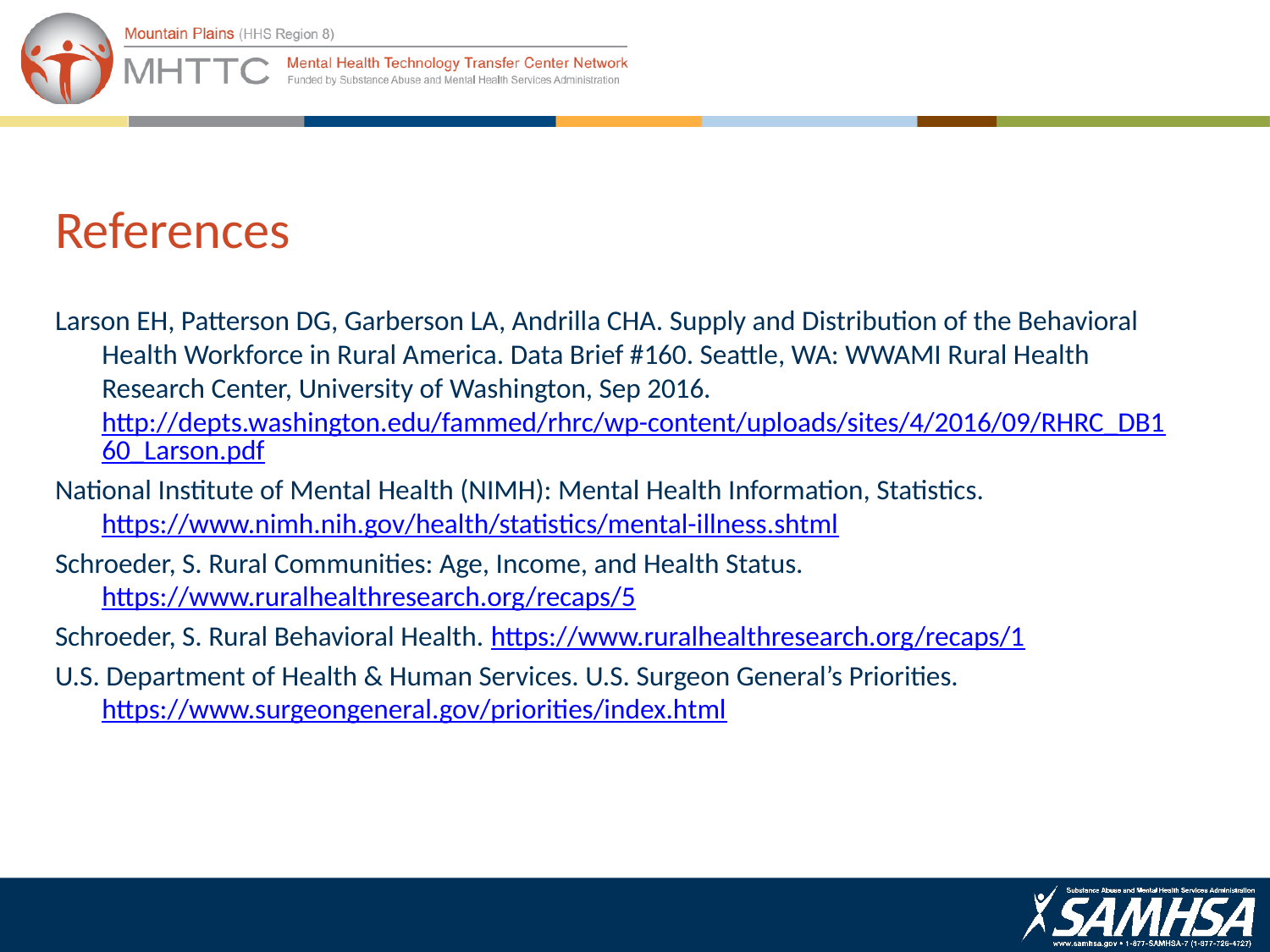

# References
Larson EH, Patterson DG, Garberson LA, Andrilla CHA. Supply and Distribution of the Behavioral Health Workforce in Rural America. Data Brief #160. Seattle, WA: WWAMI Rural Health Research Center, University of Washington, Sep 2016. http://depts.washington.edu/fammed/rhrc/wp-content/uploads/sites/4/2016/09/RHRC_DB160_Larson.pdf
National Institute of Mental Health (NIMH): Mental Health Information, Statistics. https://www.nimh.nih.gov/health/statistics/mental-illness.shtml
Schroeder, S. Rural Communities: Age, Income, and Health Status. https://www.ruralhealthresearch.org/recaps/5
Schroeder, S. Rural Behavioral Health. https://www.ruralhealthresearch.org/recaps/1
U.S. Department of Health & Human Services. U.S. Surgeon General’s Priorities. https://www.surgeongeneral.gov/priorities/index.html